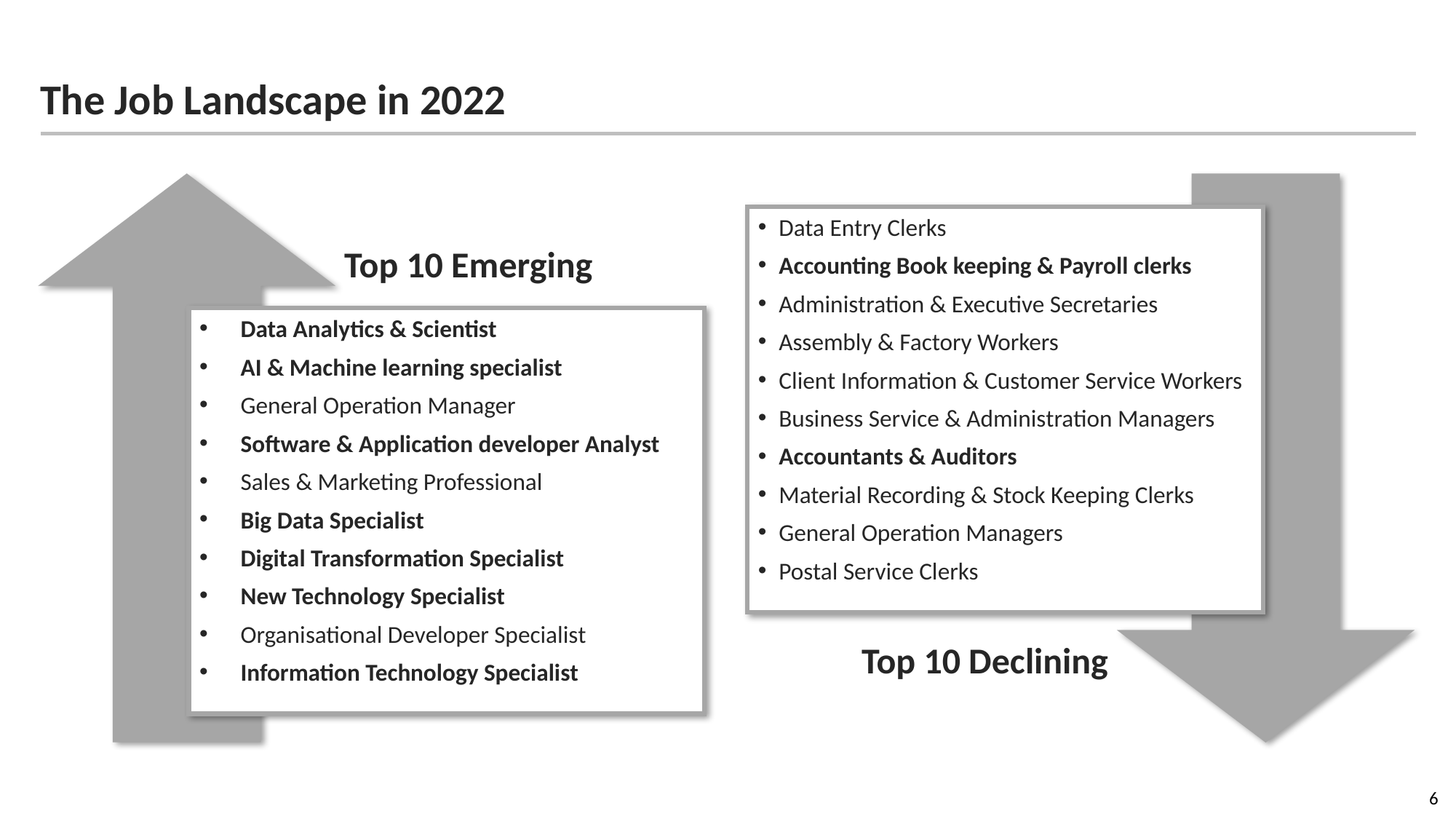

The Job Landscape in 2022

Data Entry Clerks
Accounting Book keeping & Payroll clerks
Administration & Executive Secretaries
Assembly & Factory Workers
Client Information & Customer Service Workers
Business Service & Administration Managers
Accountants & Auditors
Material Recording & Stock Keeping Clerks
General Operation Managers
Postal Service Clerks
Top 10 Emerging
Data Analytics & Scientist
AI & Machine learning specialist
General Operation Manager
Software & Application developer Analyst
Sales & Marketing Professional
Big Data Specialist
Digital Transformation Specialist
New Technology Specialist
Organisational Developer Specialist
Information Technology Specialist
Top 10 Declining
6